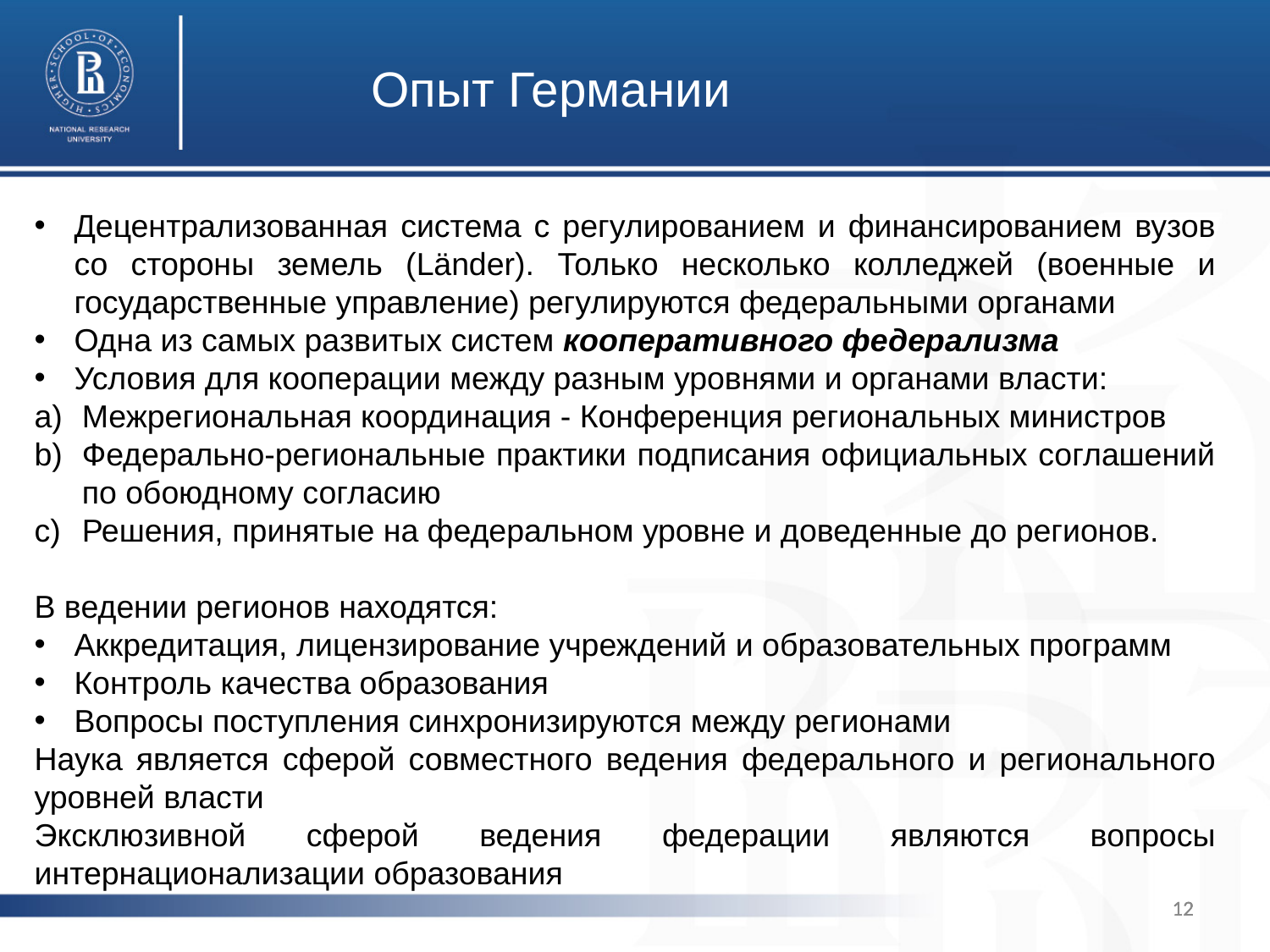

Опыт Германии
Децентрализованная система с регулированием и финансированием вузов со стороны земель (Länder). Только несколько колледжей (военные и государственные управление) регулируются федеральными органами
Одна из самых развитых систем кооперативного федерализма
Условия для кооперации между разным уровнями и органами власти:
Межрегиональная координация - Конференция региональных министров
Федерально-региональные практики подписания официальных соглашений по обоюдному согласию
Решения, принятые на федеральном уровне и доведенные до регионов.

В ведении регионов находятся:
Аккредитация, лицензирование учреждений и образовательных программ
Контроль качества образования
Вопросы поступления синхронизируются между регионами
Наука является сферой совместного ведения федерального и регионального уровней власти
Эксклюзивной сферой ведения федерации являются вопросы интернационализации образования

12
12
12